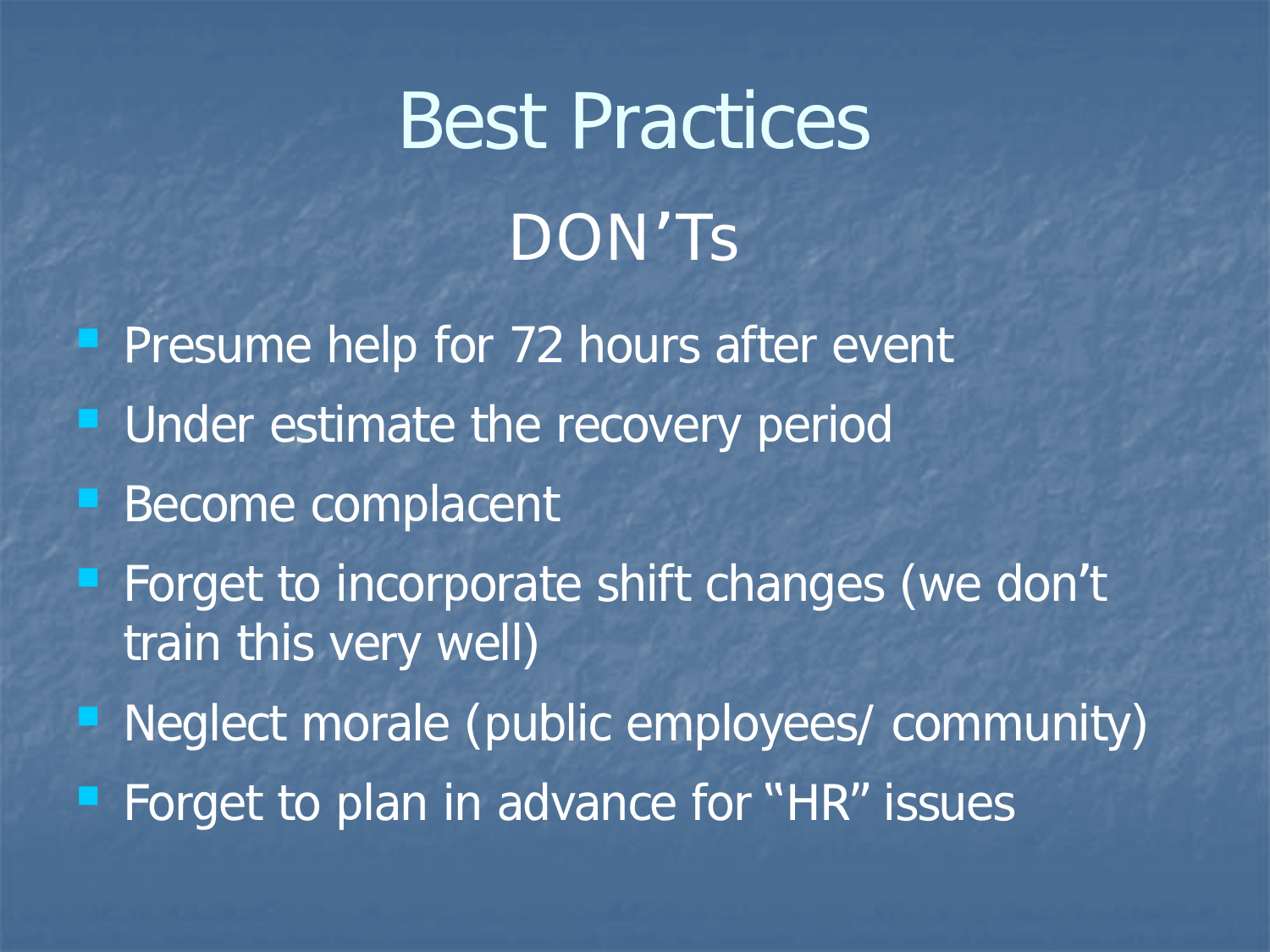

Best Practices
   DON’Ts
Presume help for 72 hours after event
Under estimate the recovery period
Become complacent
Forget to incorporate shift changes (we don’t train this very well)
Neglect morale (public employees/ community)
Forget to plan in advance for “HR” issues